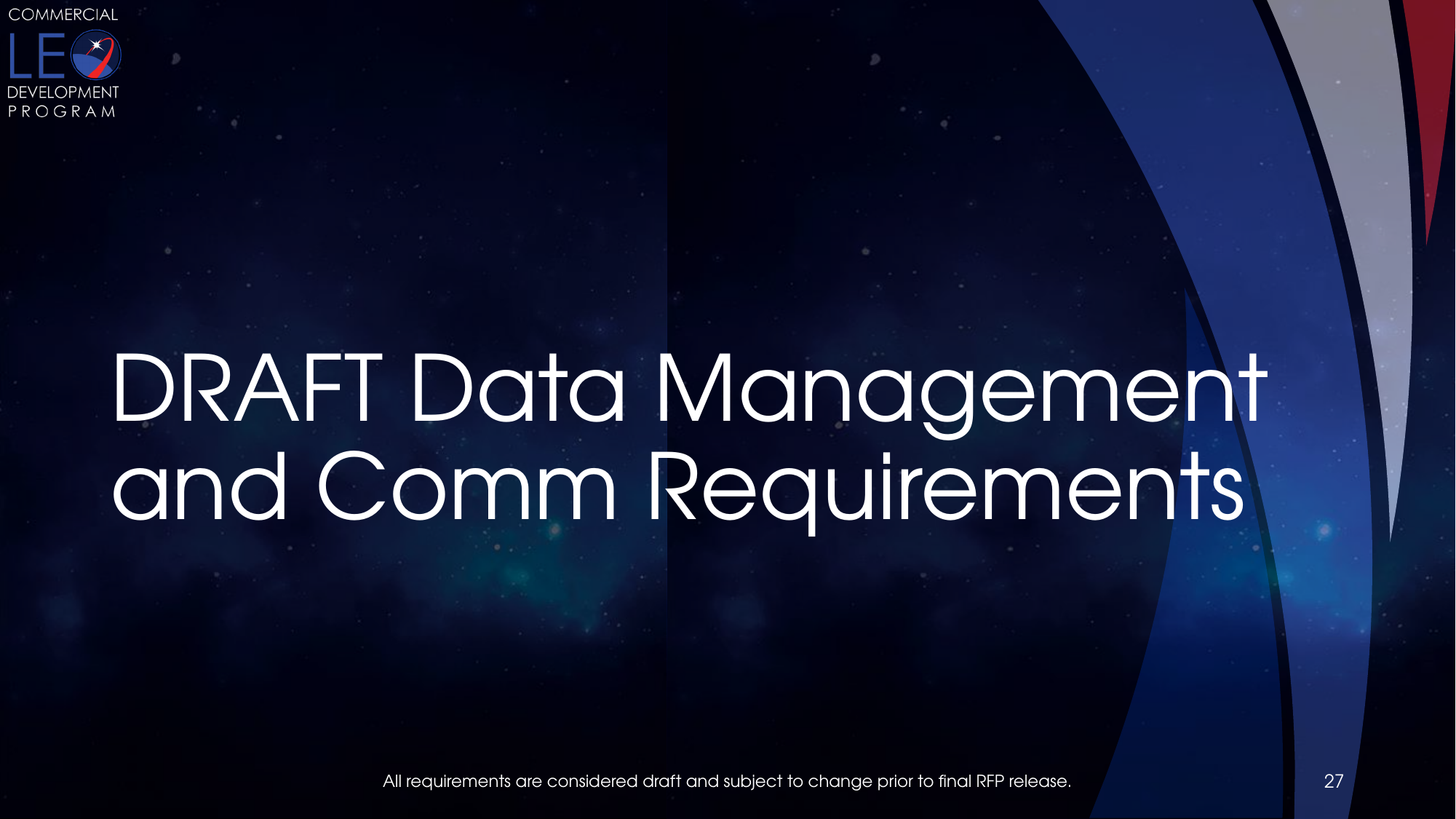

# DRAFT Data Management and Comm Requirements
27
All requirements are considered draft and subject to change prior to final RFP release.